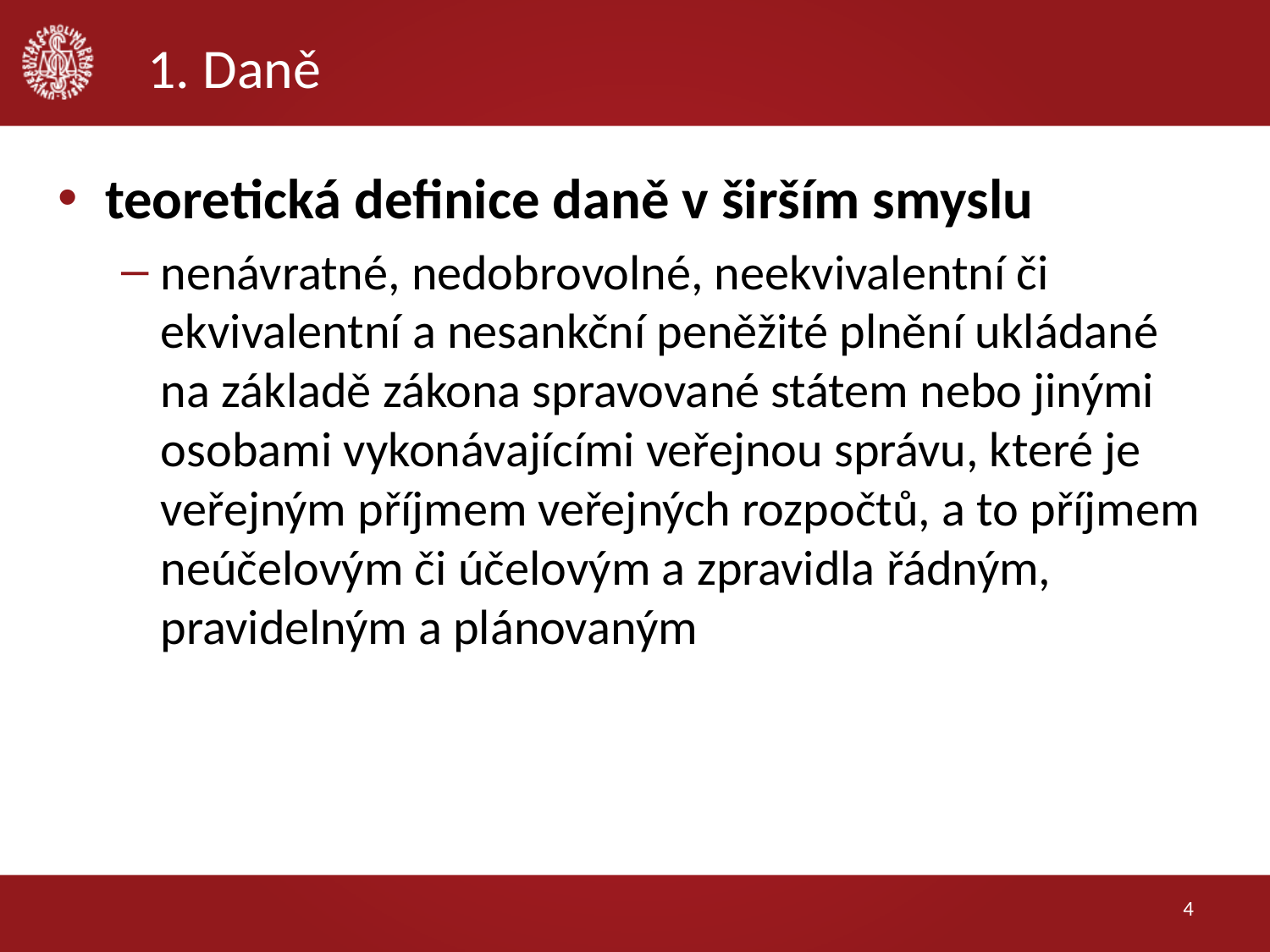

# 1. Daně
teoretická definice daně v širším smyslu
nenávratné, nedobrovolné, neekvivalentní či ekvivalentní a nesankční peněžité plnění ukládané na základě zákona spravované státem nebo jinými osobami vykonávajícími veřejnou správu, které je veřejným příjmem veřejných rozpočtů, a to příjmem neúčelovým či účelovým a zpravidla řádným, pravidelným a plánovaným
4